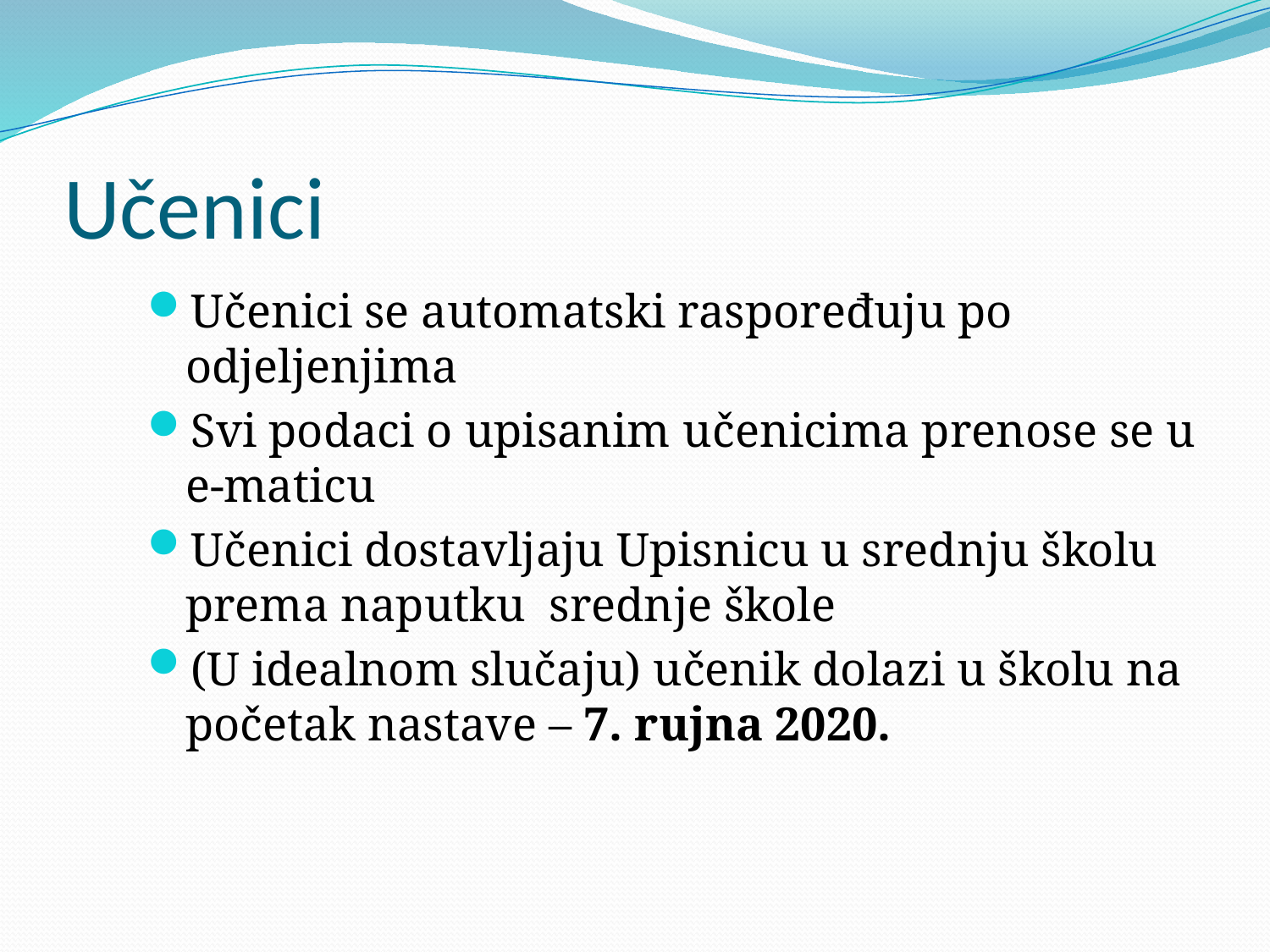

# Učenici
Učenici se automatski raspoređuju po odjeljenjima
Svi podaci o upisanim učenicima prenose se u e-maticu
Učenici dostavljaju Upisnicu u srednju školu prema naputku  srednje škole
(U idealnom slučaju) učenik dolazi u školu na početak nastave – 7. rujna 2020.